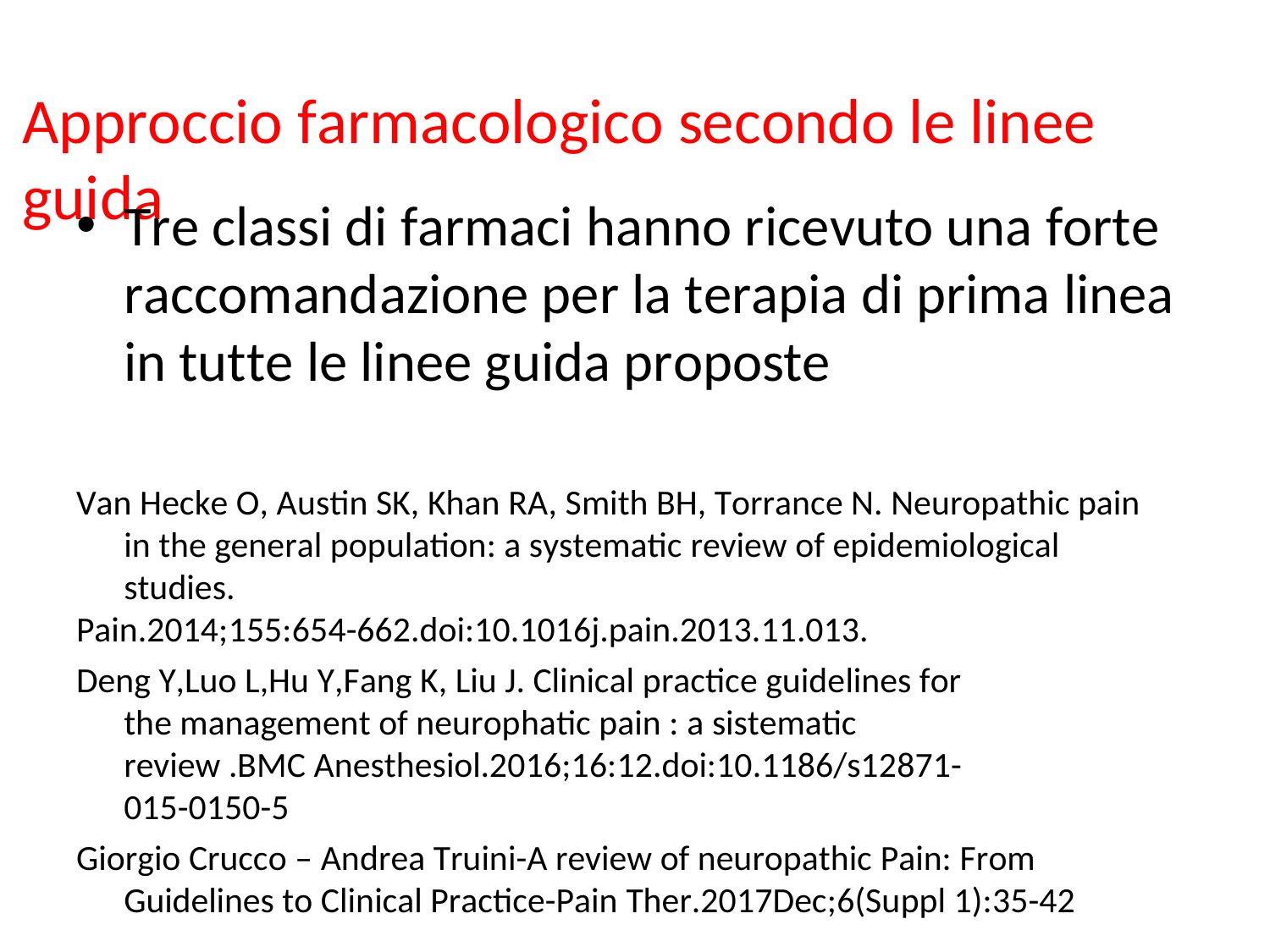

Approccio farmacologico secondo le linee guida
Tre classi di farmaci hanno ricevuto una forte raccomandazione per la terapia di prima linea in tutte le linee guida proposte
Van Hecke O, Austin SK, Khan RA, Smith BH, Torrance N. Neuropathic pain in the general population: a systematic review of epidemiological studies.
Pain.2014;155:654-662.doi:10.1016j.pain.2013.11.013.
Deng Y,Luo L,Hu Y,Fang K, Liu J. Clinical practice guidelines for the management of neurophatic pain : a sistematic review .BMC Anesthesiol.2016;16:12.doi:10.1186/s12871-015-0150-5
Giorgio Crucco – Andrea Truini-A review of neuropathic Pain: From Guidelines to Clinical Practice-Pain Ther.2017Dec;6(Suppl 1):35-42